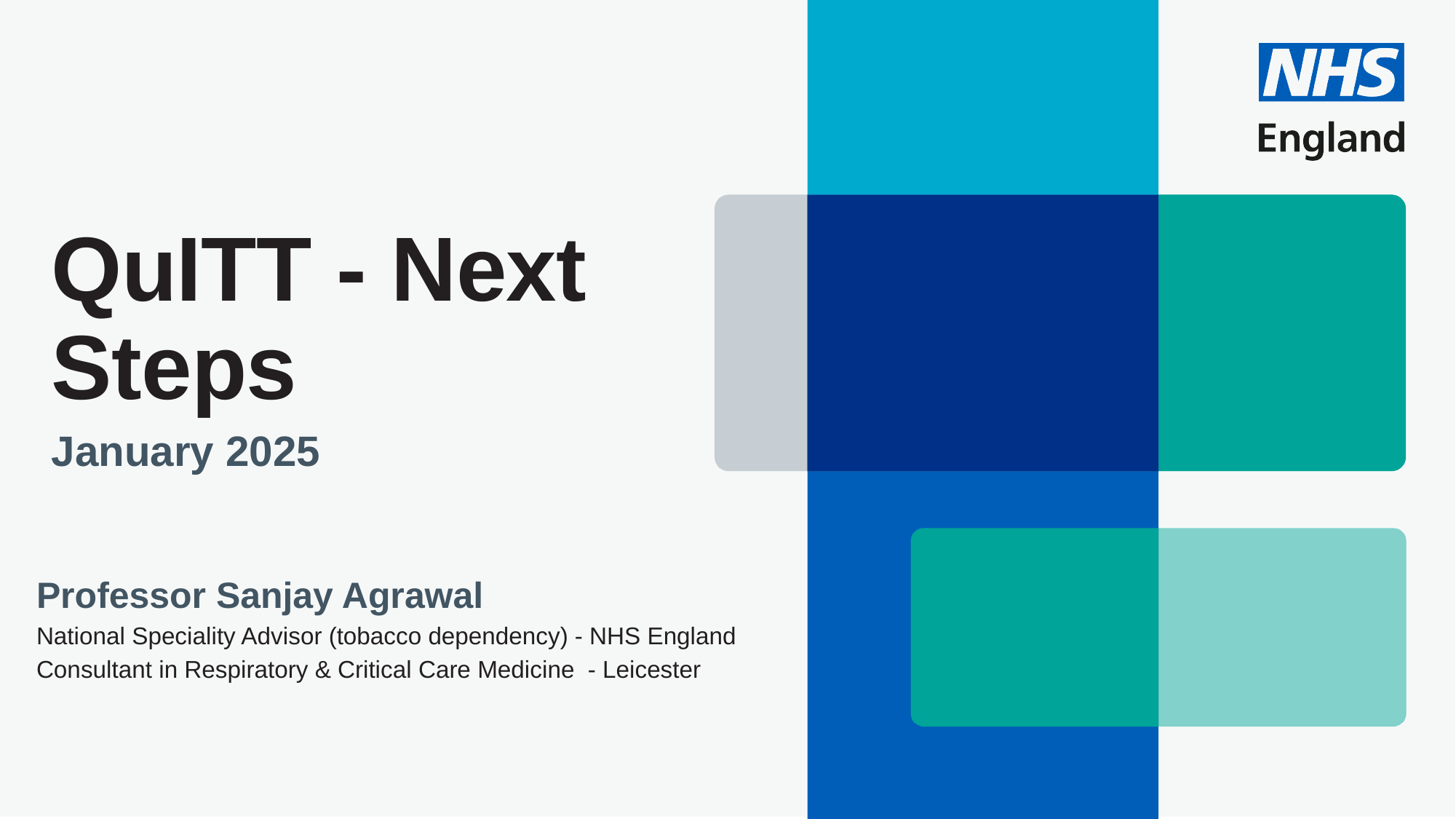

# QuITT - Next Steps
January 2025
Professor Sanjay Agrawal
National Speciality Advisor (tobacco dependency) - NHS England
Consultant in Respiratory & Critical Care Medicine  - Leicester